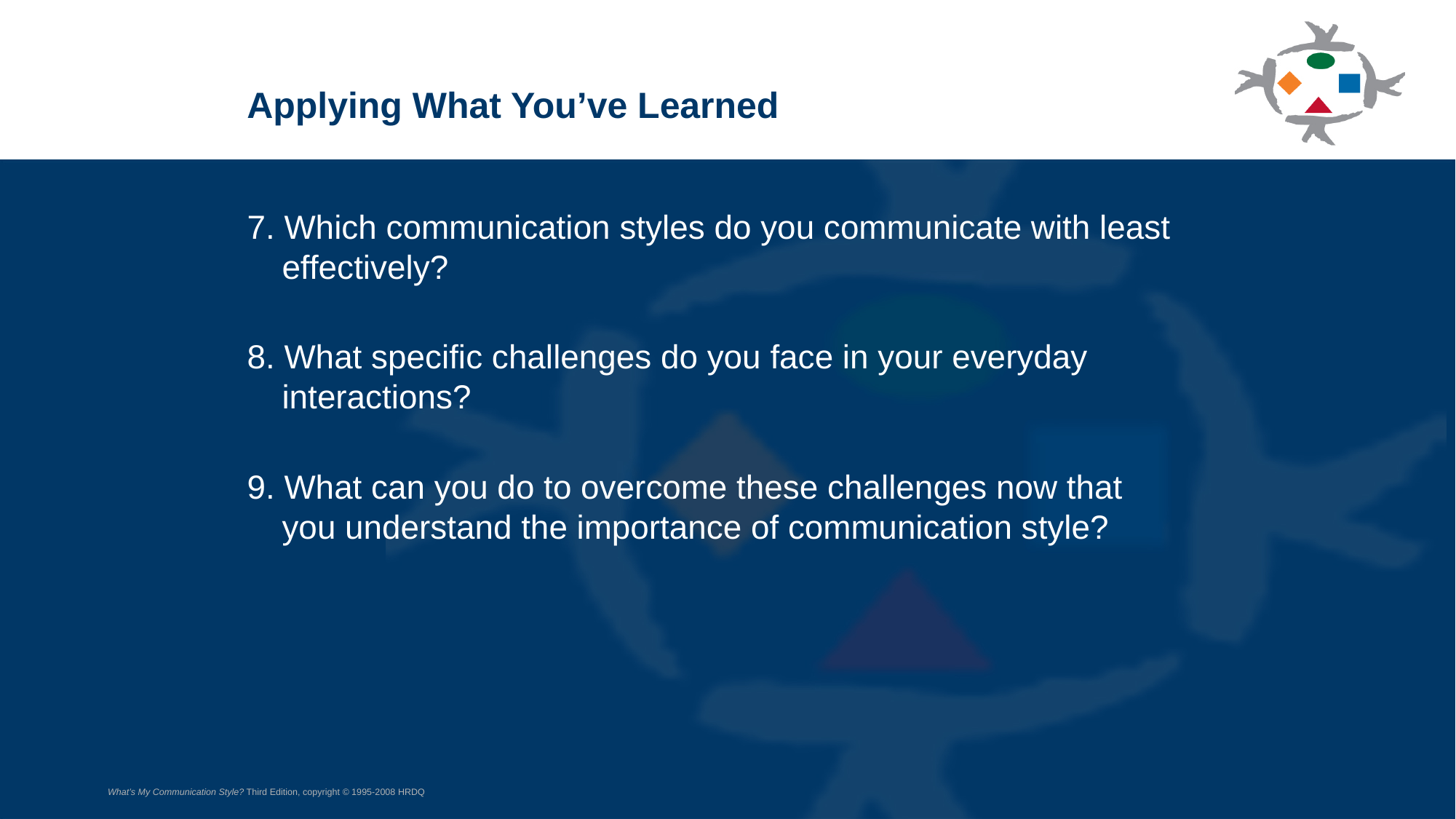

Applying What You’ve Learned

7. Which communication styles do you communicate with least effectively?
8. What specific challenges do you face in your everyday interactions?
9. What can you do to overcome these challenges now that you understand the importance of communication style?